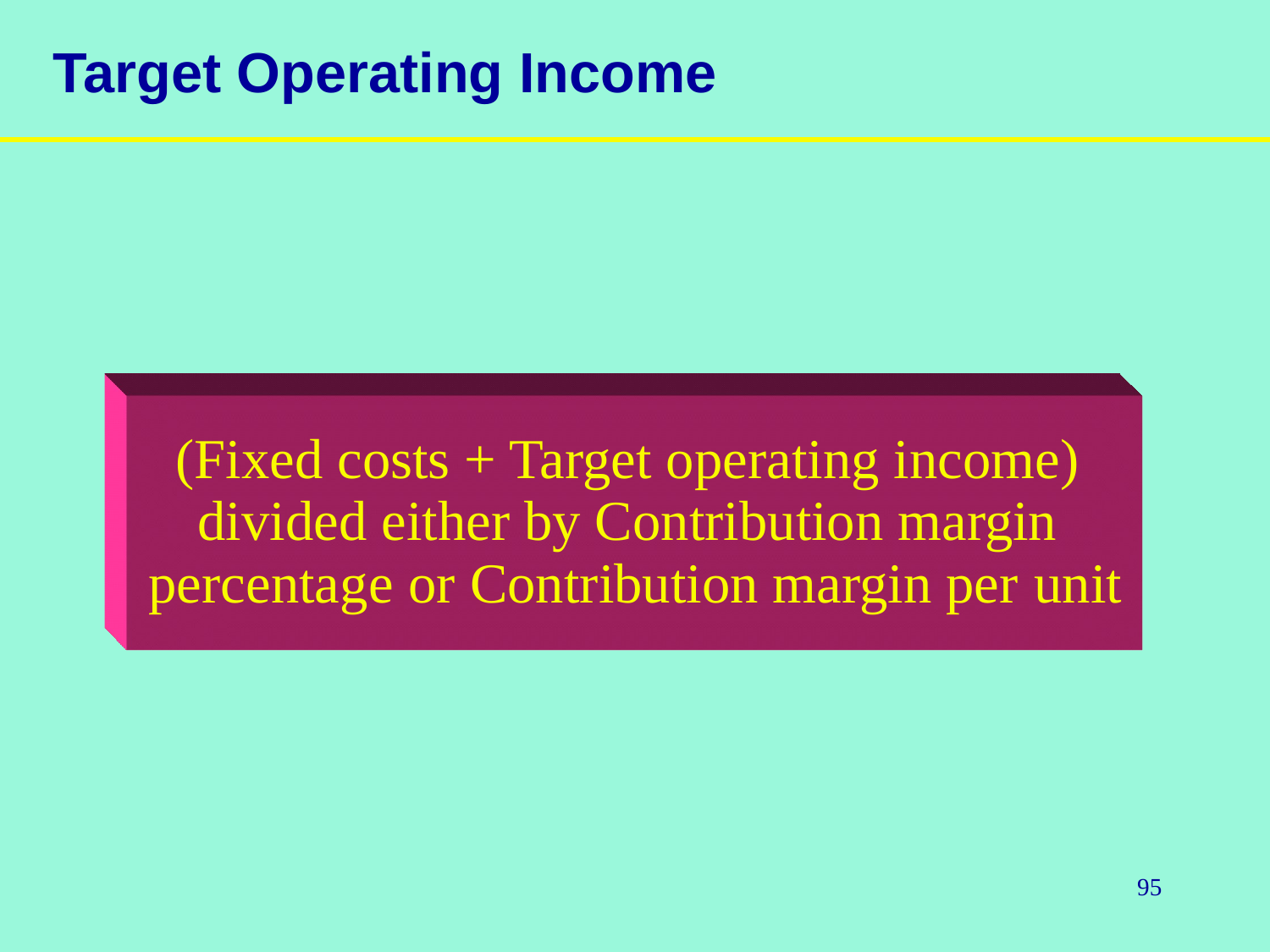

Target Operating Income

(Fixed costs + Target operating income)  divided either by Contribution margin  percentage or Contribution margin per unit
95